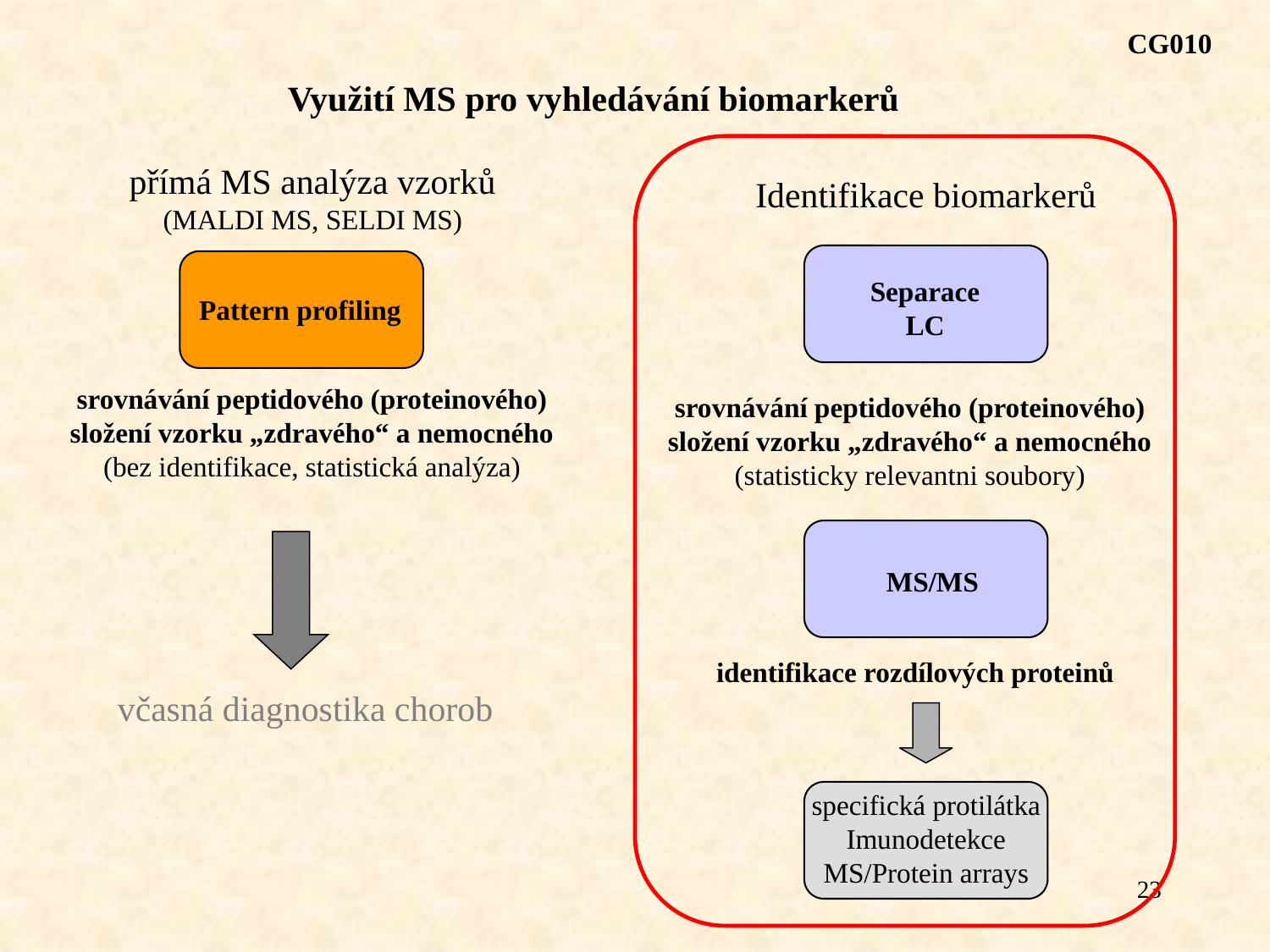

CG010
Využití MS pro vyhledávání biomarkerů

přímá MS analýza vzorků
(MALDI MS, SELDI MS)
Identifikace biomarkerů

Pattern profiling
Separace
LC
srovnávání peptidového (proteinového) složení vzorku „zdravého“ a nemocného
(bez identifikace, statistická analýza)
srovnávání peptidového (proteinového) složení vzorku „zdravého“ a nemocného
(statisticky relevantni soubory)

MS/MS

včasná diagnostika chorob
identifikace rozdílových proteinů

specifická protilátka
Imunodetekce
MS/Protein arrays

23